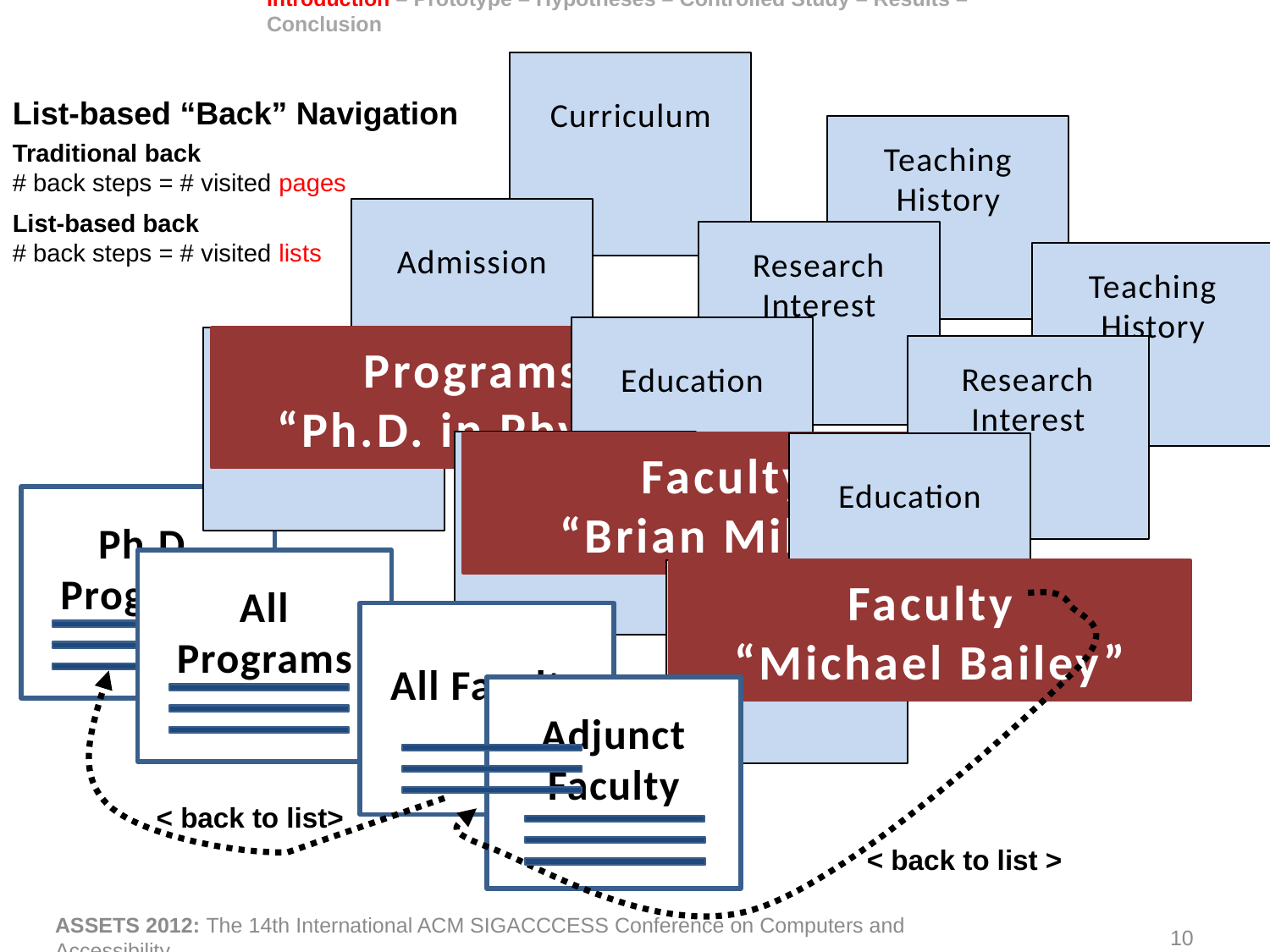

Introduction – Prototype – Hypotheses – Controlled Study – Results – Conclusion
Curriculum

List-based “Back” Navigation

Traditional back
# back steps = # visited pages

List-based back
# back steps = # visited lists
Teaching History

Admission

Research Interest

Teaching History

Education

Description

Programs
“Ph.D. in Physics
Research Interest

Biography

Faculty
“Brian Miller”
Education

Ph.D. Programs

All Programs

Biography

Faculty
“Michael Bailey”
All Faculty

Adjunct Faculty

< back to list>

< back to list >

ASSETS 2012: The 14th International ACM SIGACCCESS Conference on Computers and Accessibility
10